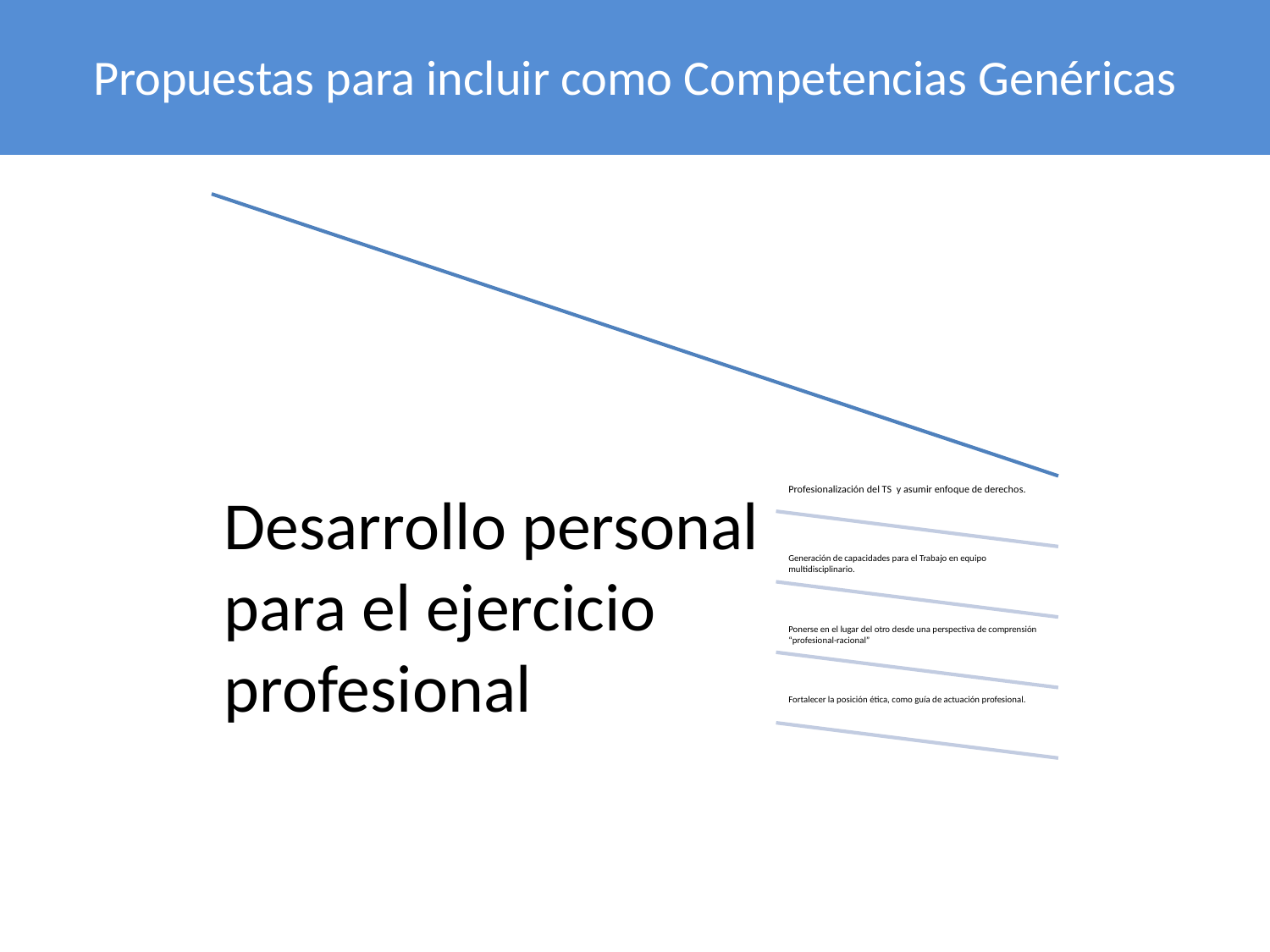

# Propuestas para incluir como Competencias Genéricas
Desarrollo personal para el ejercicio profesional
Profesionalización del TS  y asumir enfoque de derechos.
Ponerse en el lugar del otro desde una perspectiva de comprensión “profesional-racional”
Fortalecer la posición ética, como guía de actuación profesional.
Generación de capacidades para el Trabajo en equipo multidisciplinario.